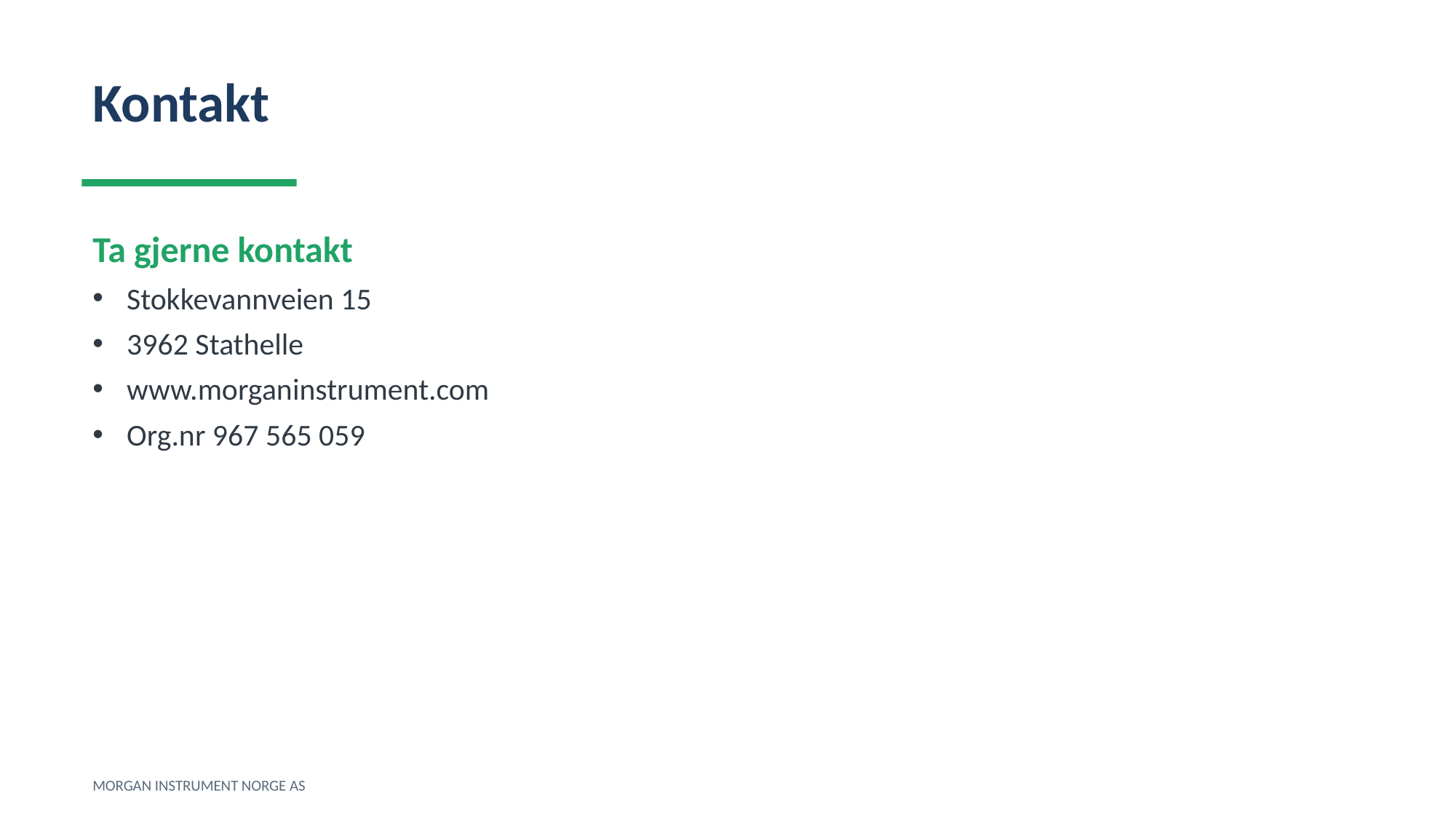

Kontakt

Ta gjerne kontakt
Stokkevannveien 15
3962 Stathelle
www.morganinstrument.com
Org.nr 967 565 059
MORGAN INSTRUMENT NORGE AS